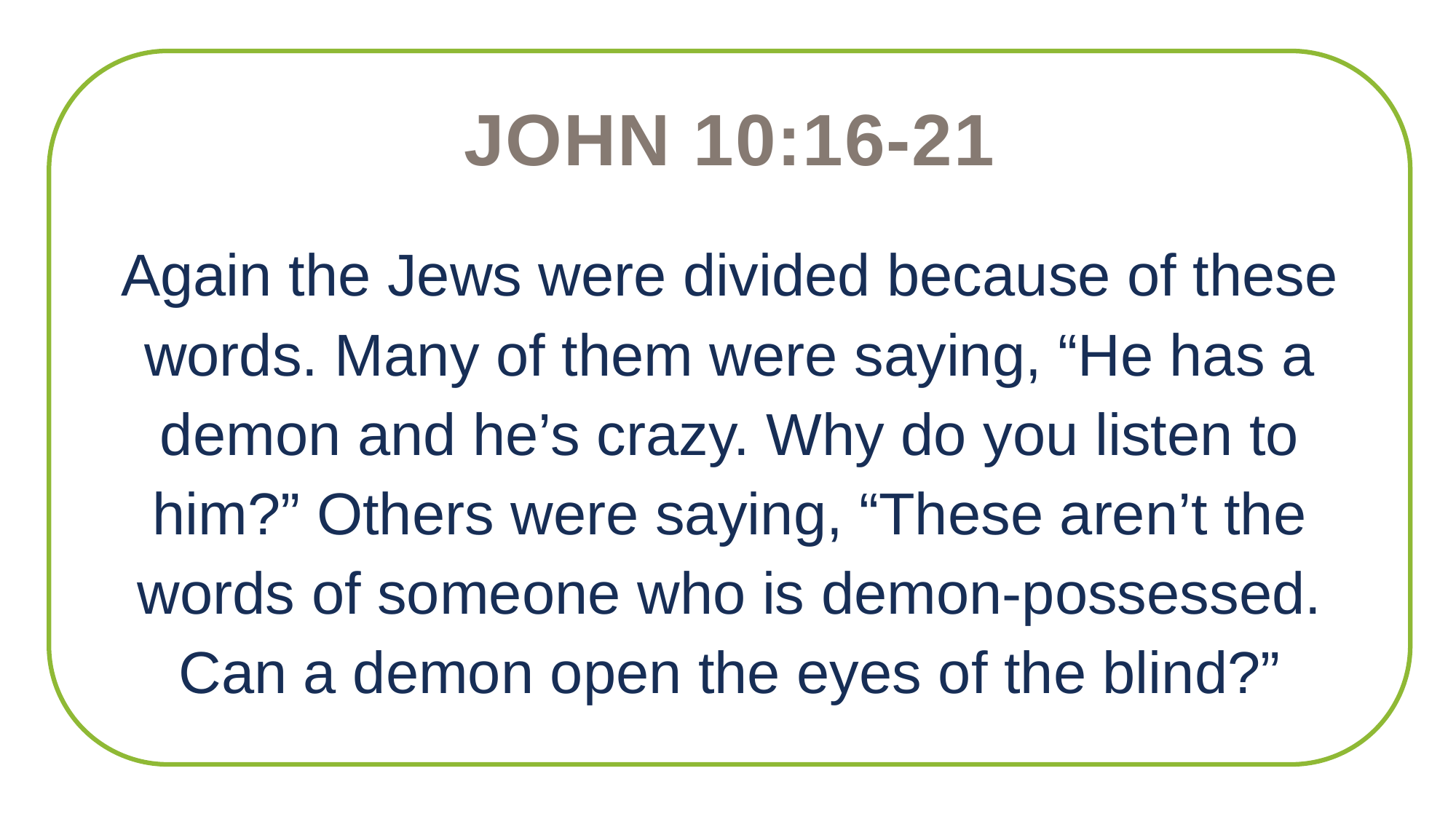

John 10:16-21
Again the Jews were divided because of these words. Many of them were saying, “He has a demon and he’s crazy. Why do you listen to him?” Others were saying, “These aren’t the words of someone who is demon-possessed. Can a demon open the eyes of the blind?”